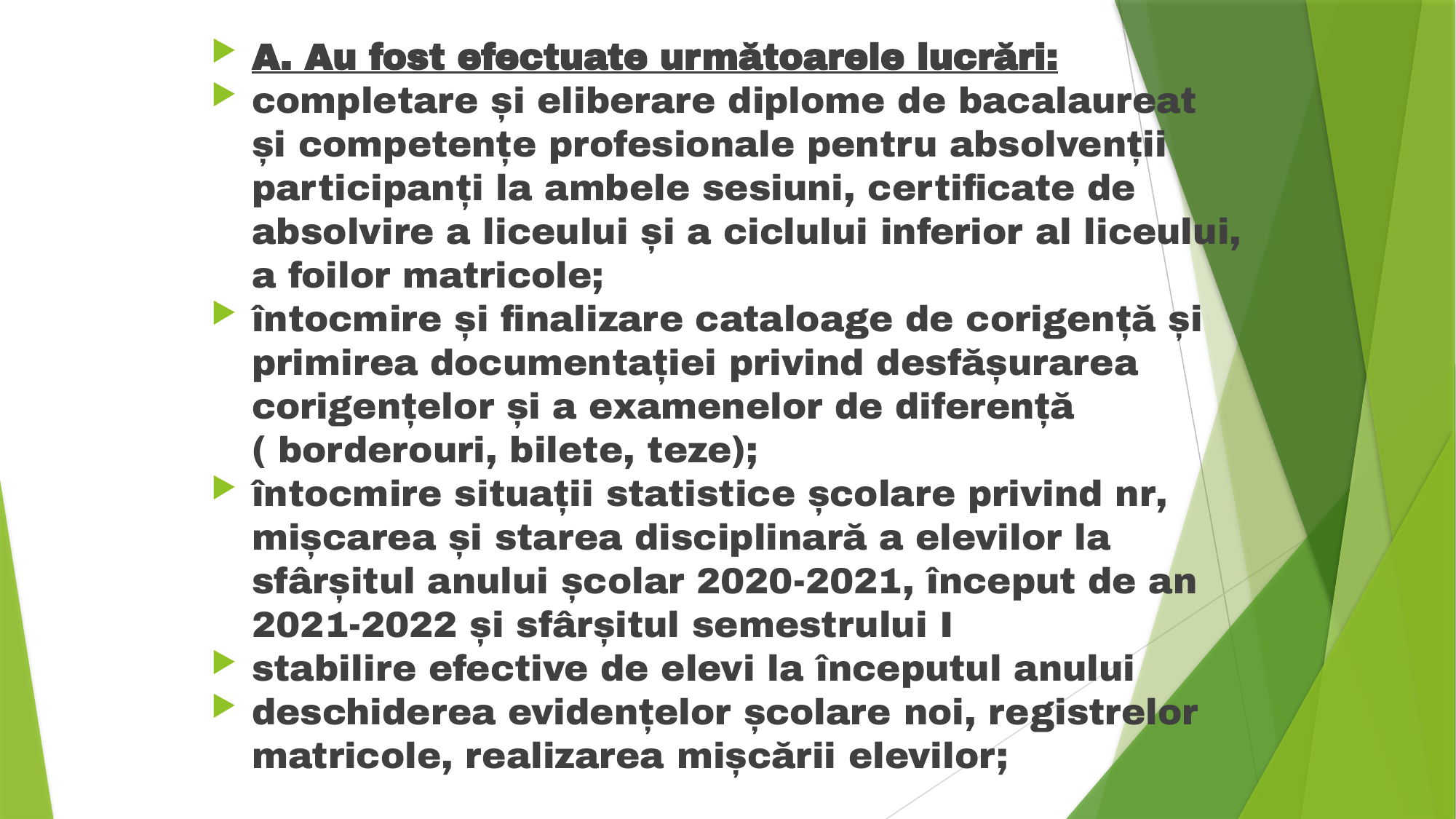

A. Au fost efectuate următoarele lucrări:
completare și eliberare diplome de bacalaureat  și competențe profesionale pentru absolvenții participanți la ambele sesiuni, certificate de absolvire a liceului și a ciclului inferior al liceului, a foilor matricole;
întocmire și finalizare cataloage de corigență și primirea documentației privind desfășurarea corigențelor și a examenelor de diferență ( borderouri, bilete, teze);
întocmire situații statistice școlare privind nr, mișcarea și starea disciplinară a elevilor la sfârșitul anului școlar 2020-2021, început de an 2021-2022 și sfârșitul semestrului I
stabilire efective de elevi la începutul anului
deschiderea evidențelor școlare noi, registrelor matricole, realizarea mișcării elevilor;